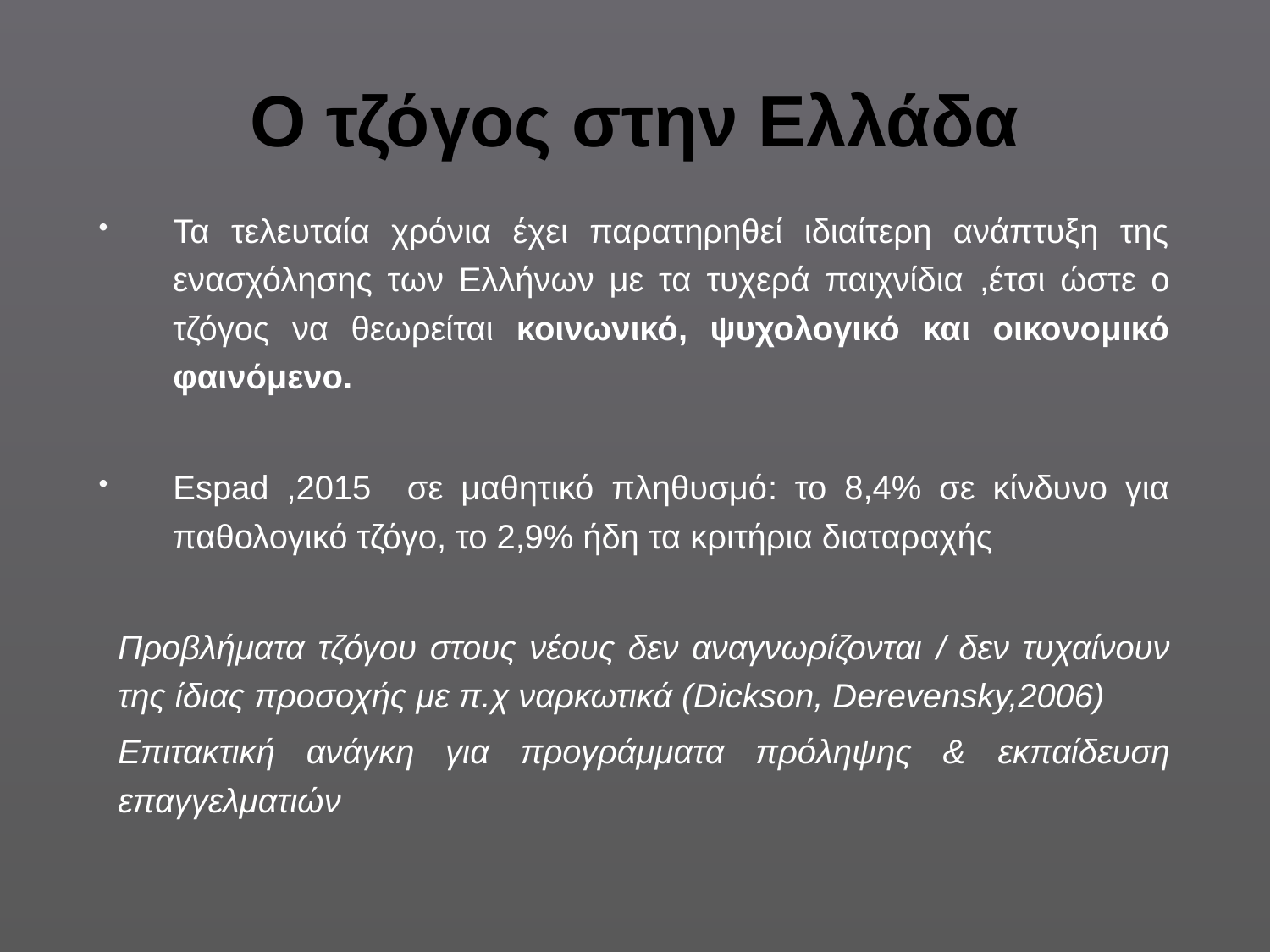

# Ο τζόγος στην Ελλάδα

Τα τελευταία χρόνια έχει παρατηρηθεί ιδιαίτερη ανάπτυξη της ενασχόλησης των Ελλήνων με τα τυχερά παιχνίδια ,έτσι ώστε ο τζόγος να θεωρείται κοινωνικό, ψυχολογικό και οικονομικό φαινόμενο.

Espad ,2015  σε μαθητικό πληθυσμό: το 8,4% σε κίνδυνο για παθολογικό τζόγο, το 2,9% ήδη τα κριτήρια διαταραχής

Προβλήματα τζόγου στους νέους δεν αναγνωρίζονται / δεν τυχαίνουν της ίδιας προσοχής με π.χ ναρκωτικά (Dickson, Derevensky,2006)
Επιτακτική ανάγκη για προγράμματα πρόληψης & εκπαίδευση επαγγελματιών